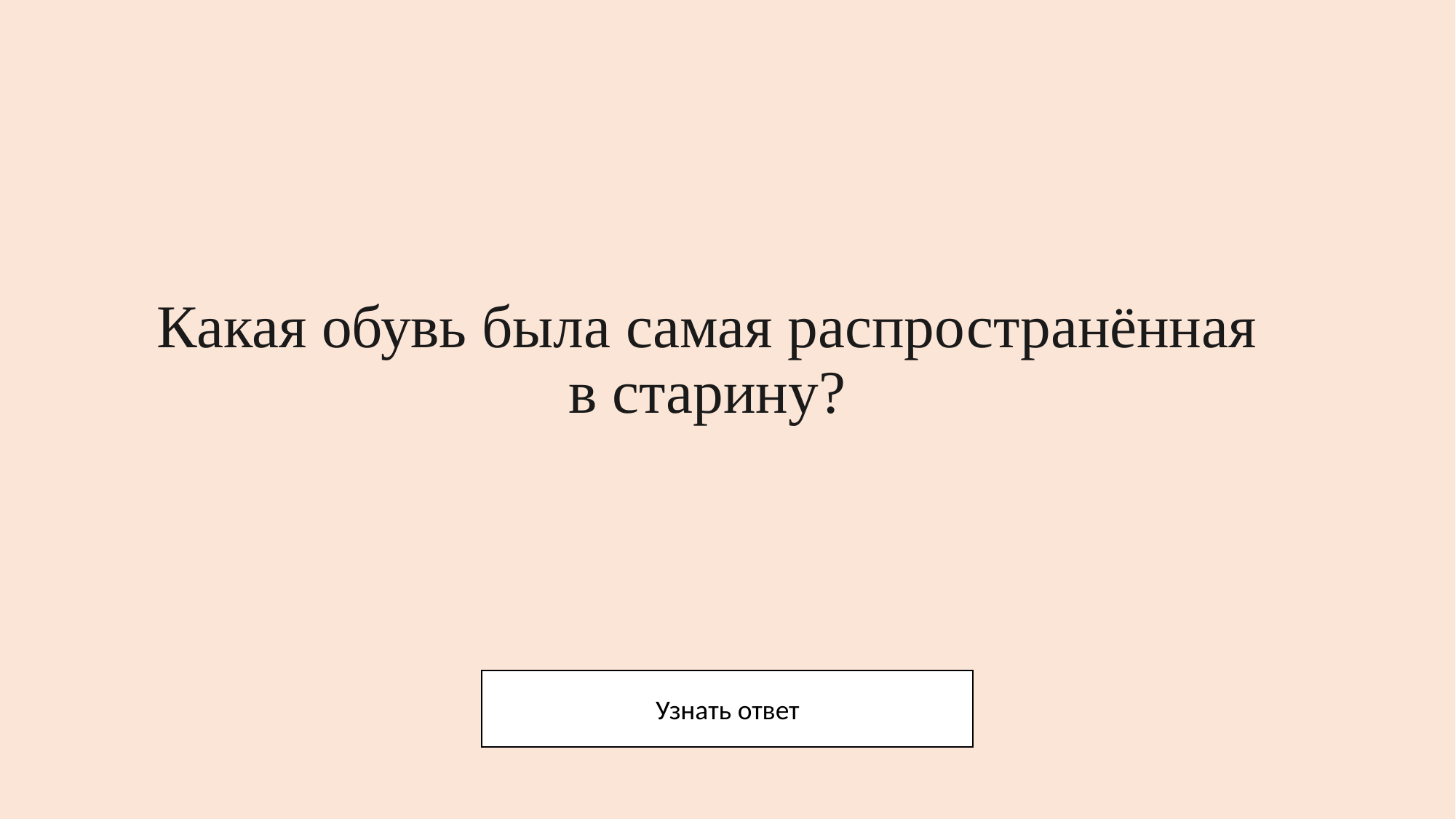

# Какая обувь была самая распространённая в старину?